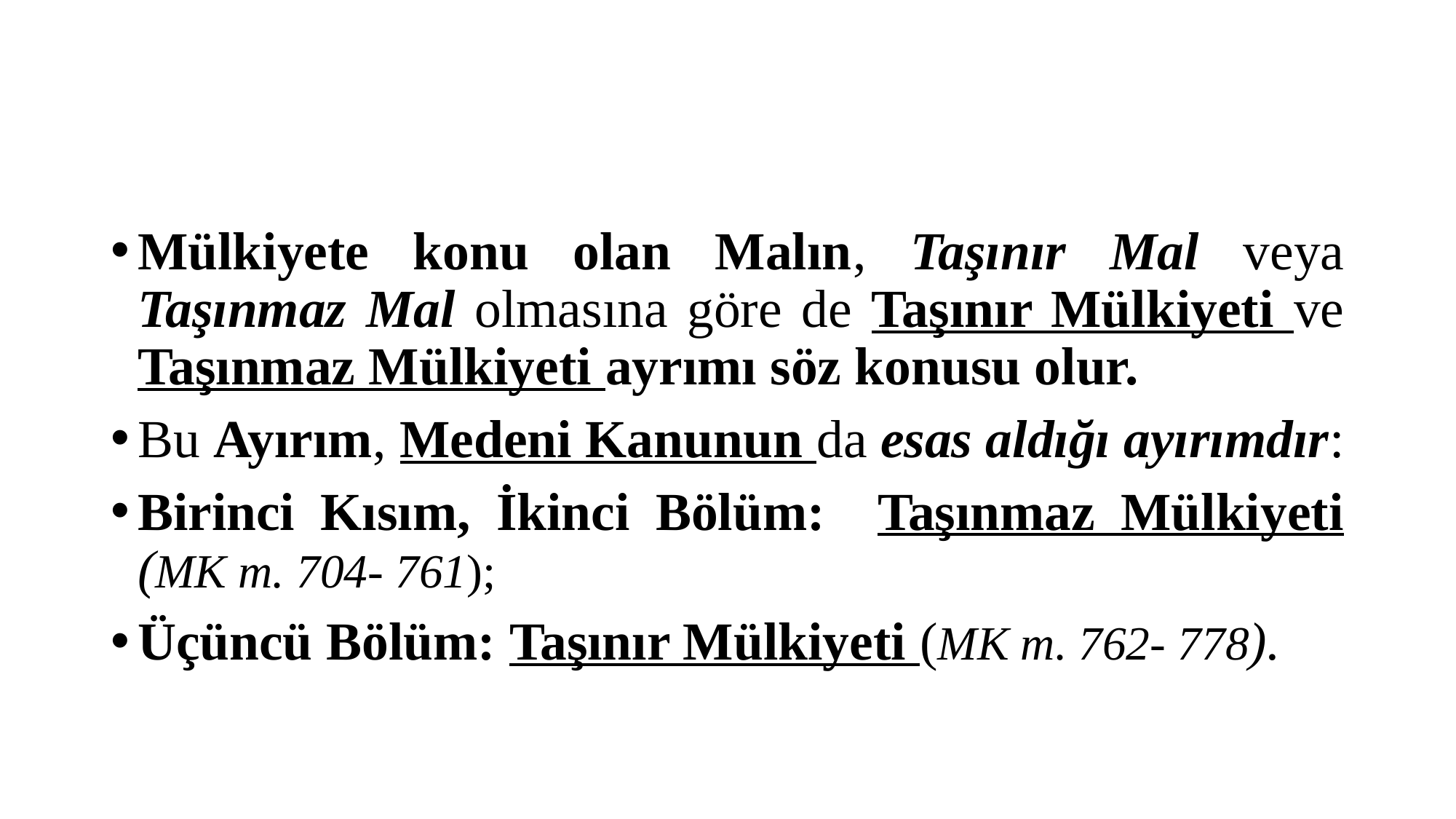

#
Mülkiyete konu olan Malın, Taşınır Mal veya Taşınmaz Mal olmasına göre de Taşınır Mülkiyeti ve Taşınmaz Mülkiyeti ayrımı söz konusu olur.
Bu Ayırım, Medeni Kanunun da esas aldığı ayırımdır:
Birinci Kısım, İkinci Bölüm:  Taşınmaz Mülkiyeti (MK m. 704- 761);
Üçüncü Bölüm: Taşınır Mülkiyeti (MK m. 762- 778).